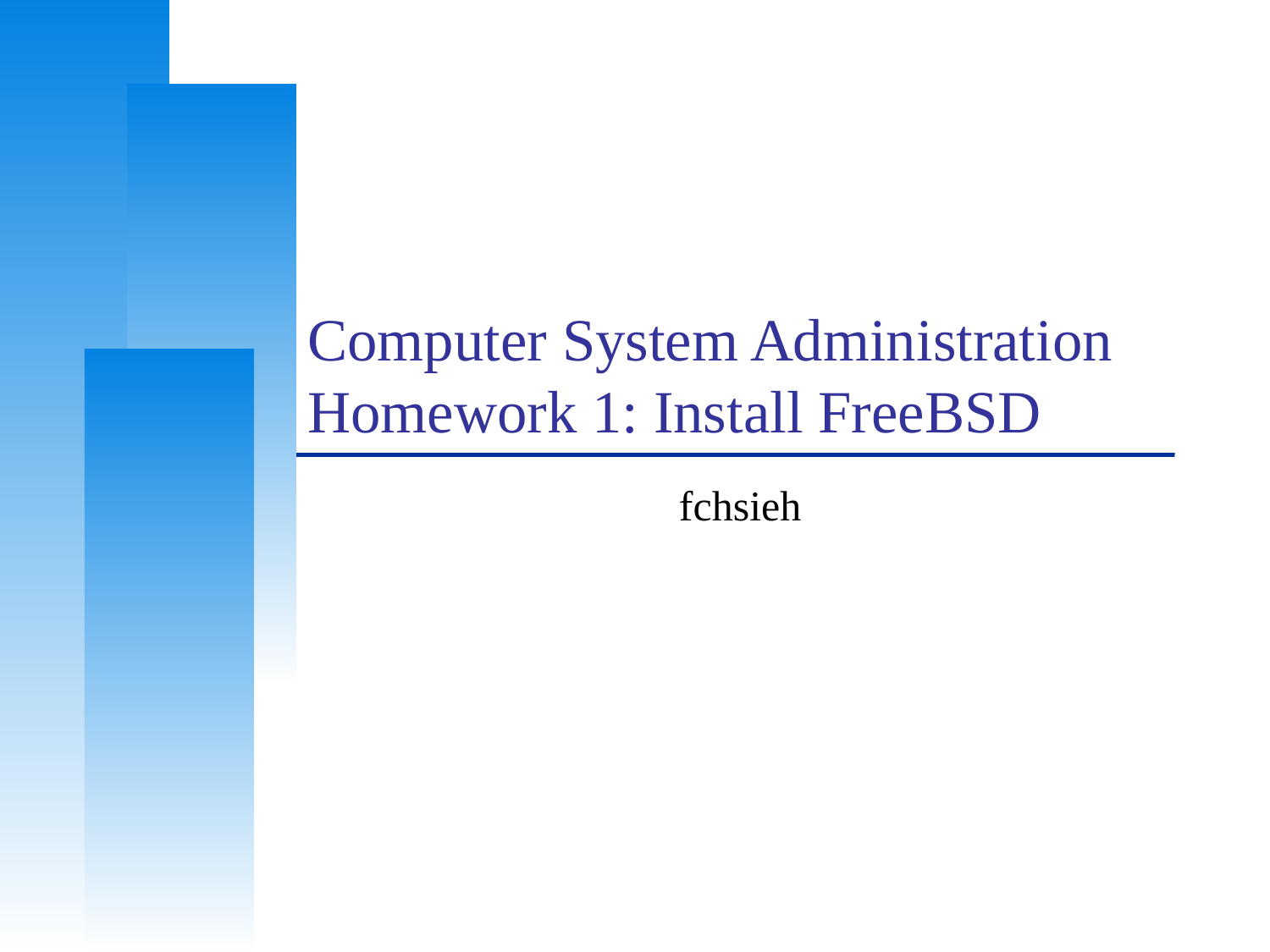

# Computer System Administration Homework 1: Install FreeBSD
fchsieh